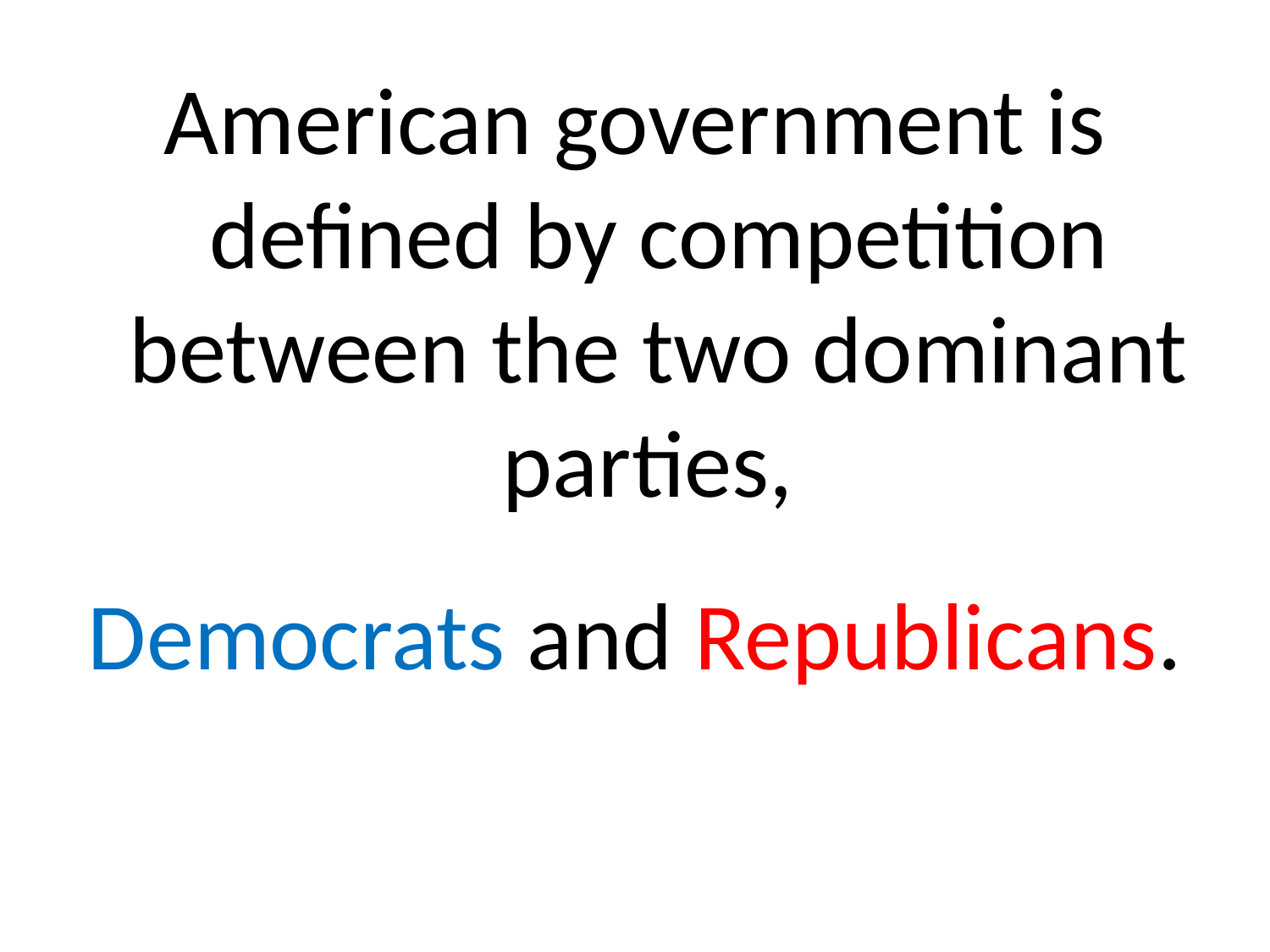

#
American government is defined by competition between the two dominant parties,

Democrats and Republicans.